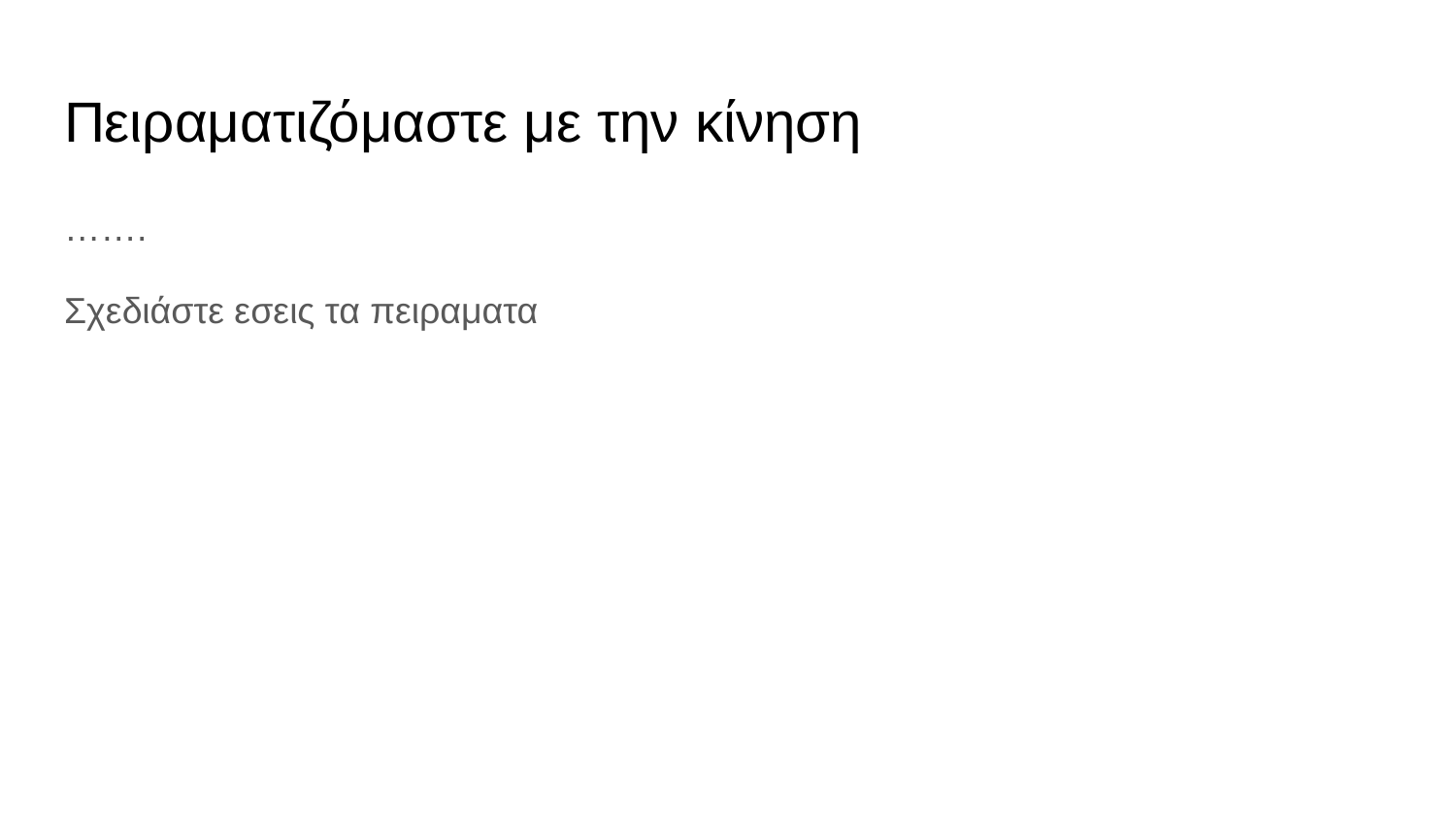

# Πειραματιζόμαστε με την κίνηση
…….
Σχεδιάστε εσεις τα πειραματα